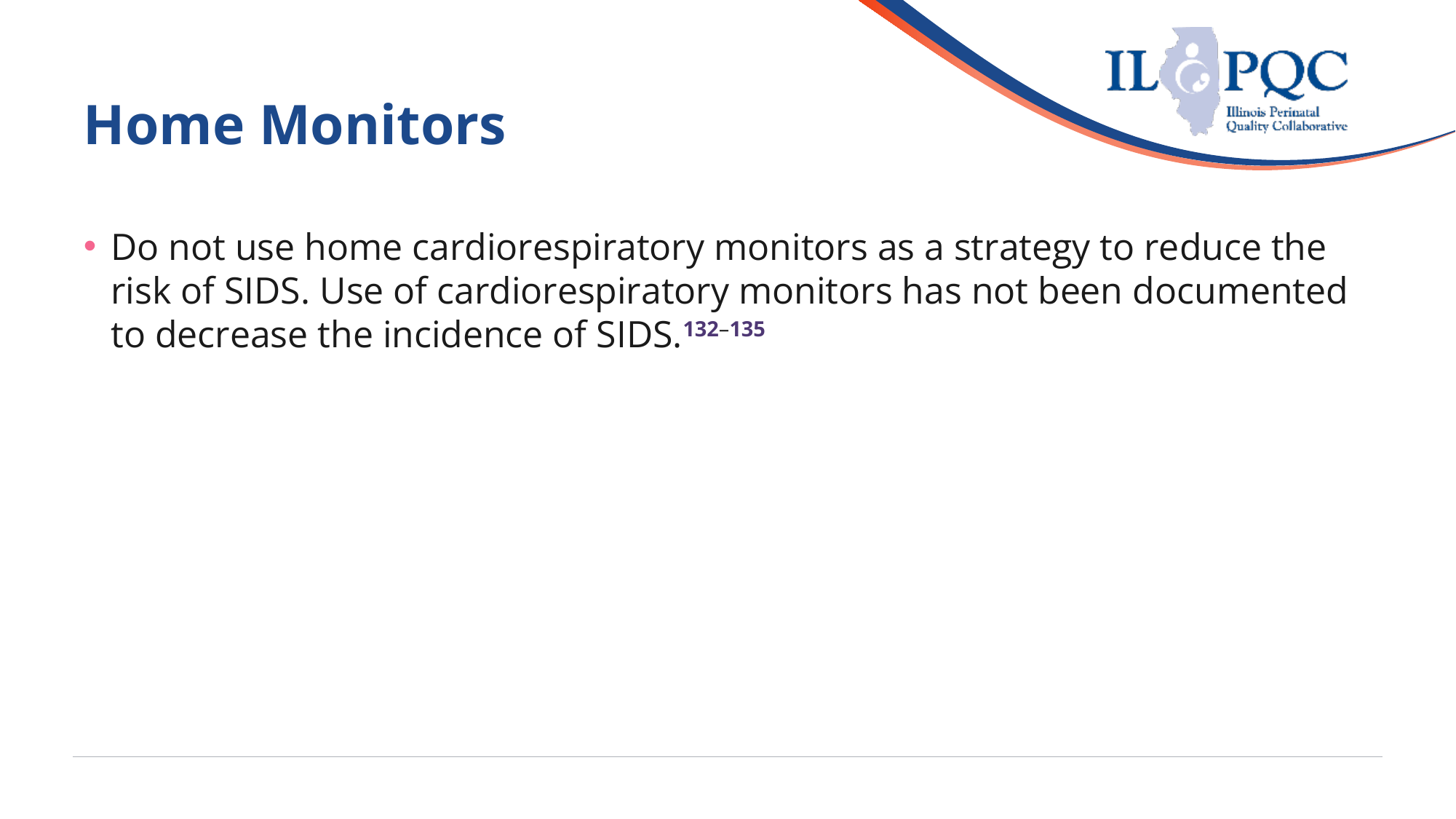

# Home Monitors
Do not use home cardiorespiratory monitors as a strategy to reduce the risk of SIDS. Use of cardiorespiratory monitors has not been documented to decrease the incidence of SIDS.132–135